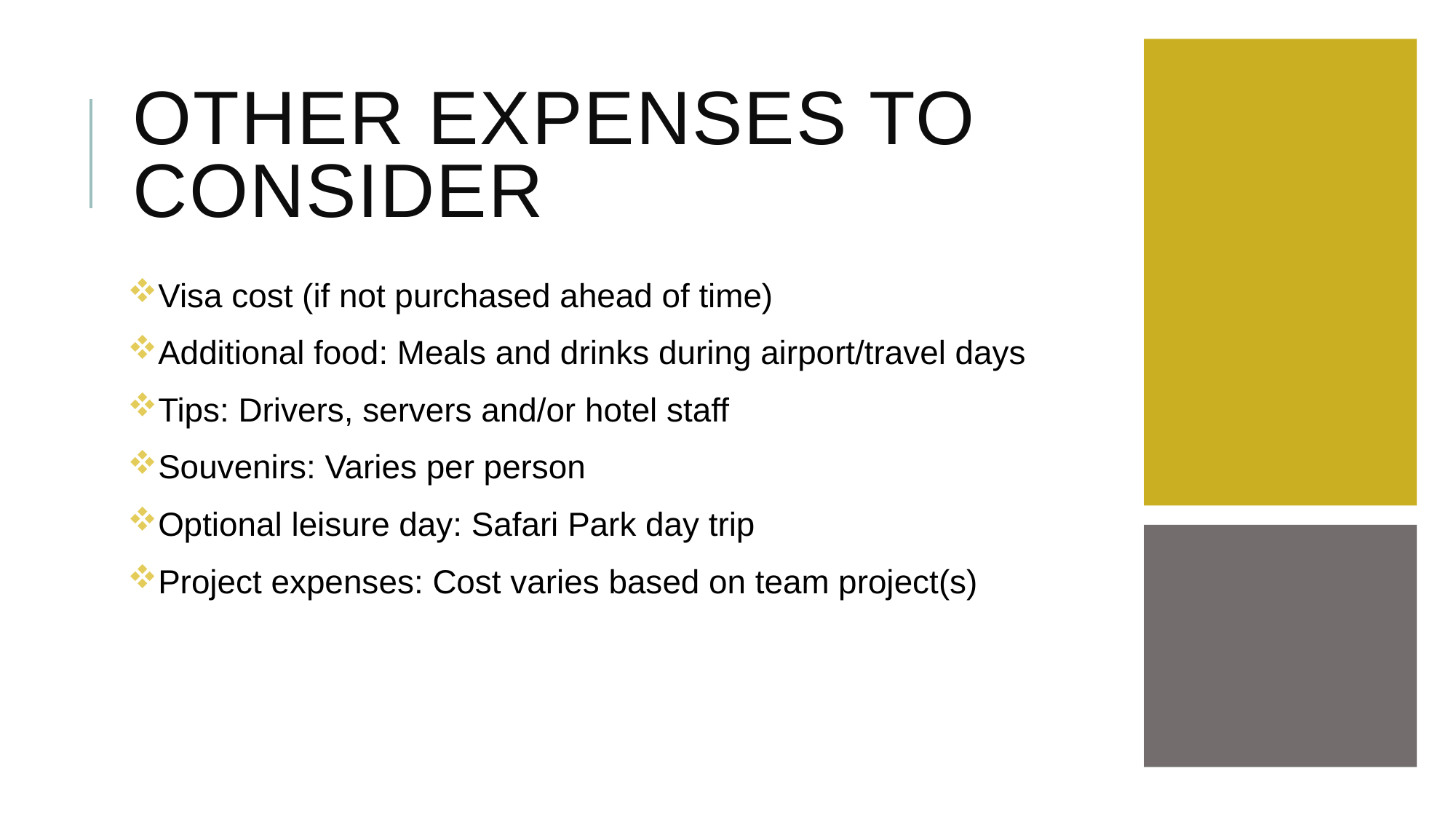

# Other expenses to consider
Visa cost (if not purchased ahead of time)
Additional food: Meals and drinks during airport/travel days
Tips: Drivers, servers and/or hotel staff
Souvenirs: Varies per person
Optional leisure day: Safari Park day trip
Project expenses: Cost varies based on team project(s)